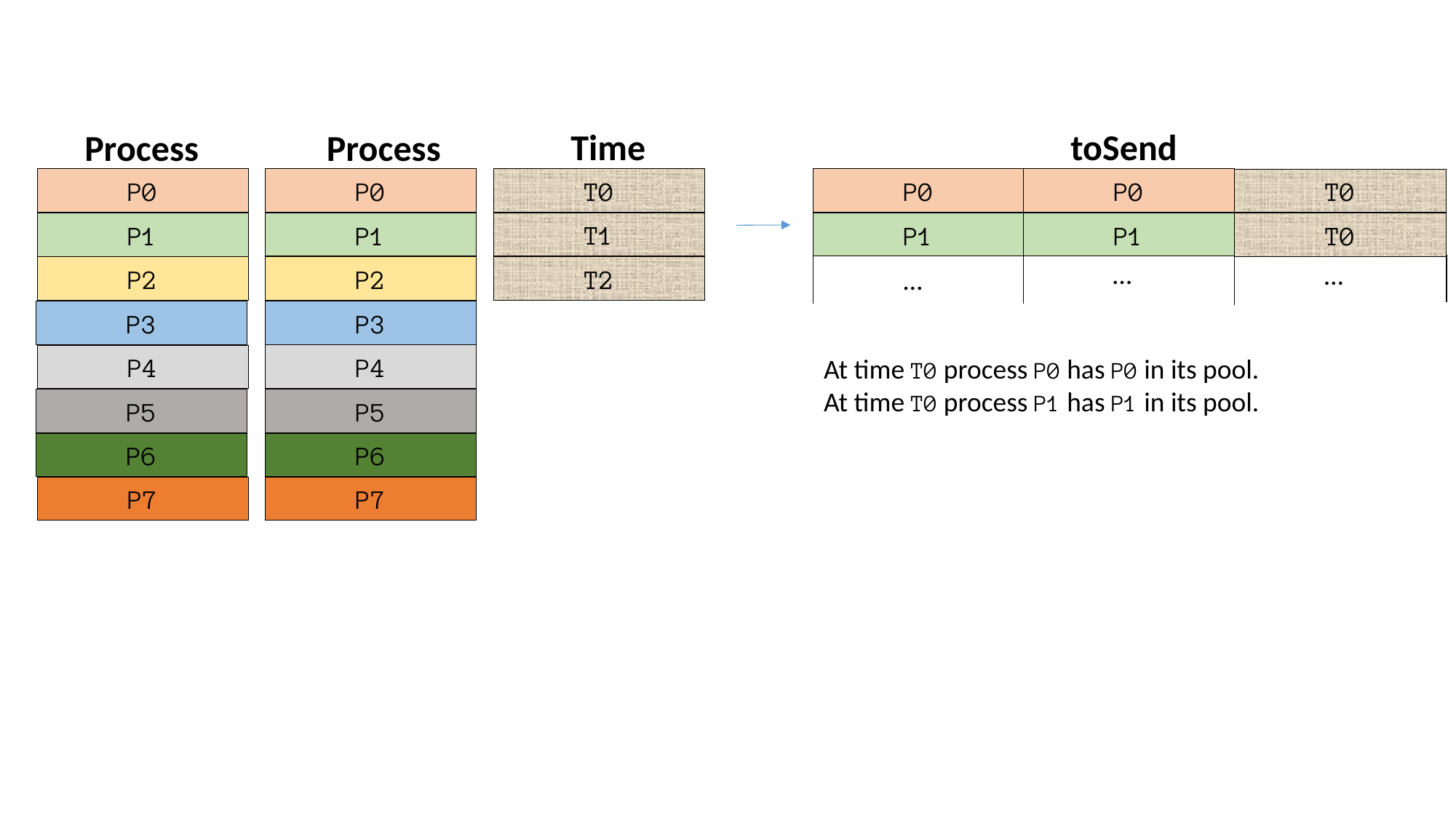

Time
toSend
Process
Process
T0
P0
P0
P0
P0
P1
P2
P3
P4
P5
P6
P7
T0
T1
P1
P1
P1
T0
…
…
T2
P2
…
P3
P4
At time T0 process P0 has P0 in its pool.
At time T0 process P1 has P1 in its pool.
P5
P6
P7